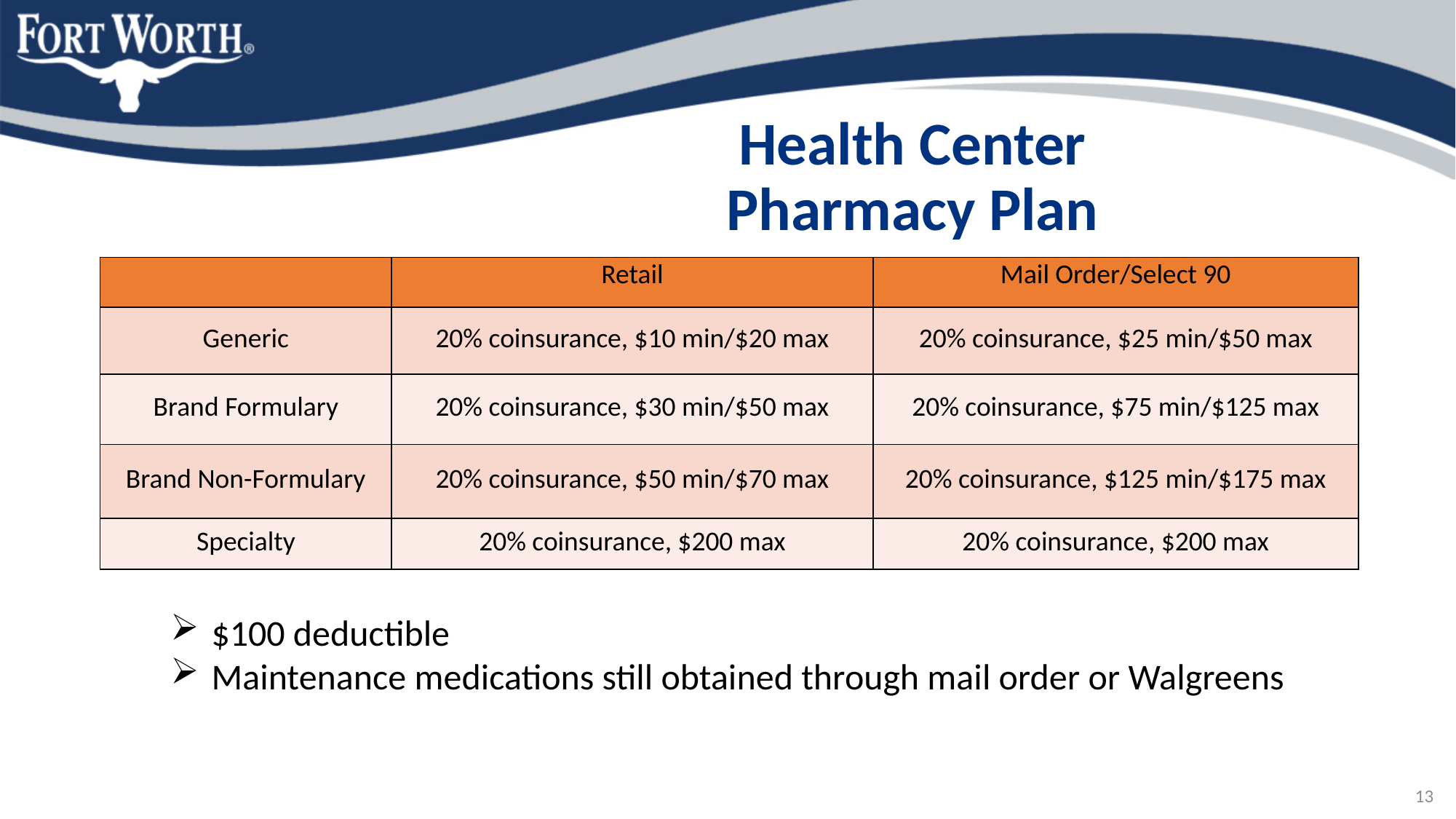

# Health Center Pharmacy Plan
|  | Retail | Mail Order/Select 90 |
| --- | --- | --- |
| Generic | 20% coinsurance, $10 min/$20 max | 20% coinsurance, $25 min/$50 max |
| Brand Formulary | 20% coinsurance, $30 min/$50 max | 20% coinsurance, $75 min/$125 max |
| Brand Non-Formulary | 20% coinsurance, $50 min/$70 max | 20% coinsurance, $125 min/$175 max |
| Specialty | 20% coinsurance, $200 max | 20% coinsurance, $200 max |
$100 deductible
Maintenance medications still obtained through mail order or Walgreens
13